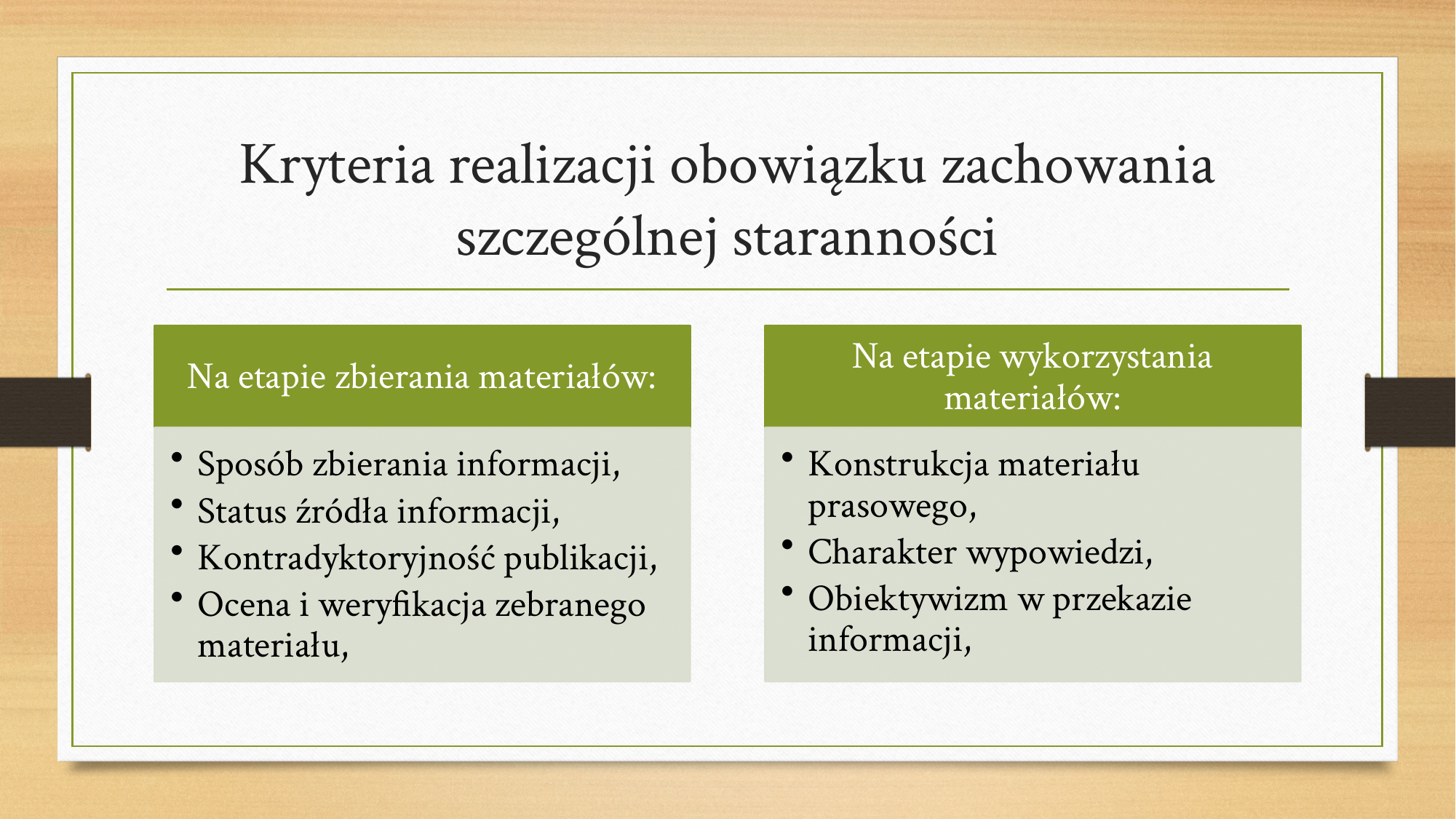

# Kryteria realizacji obowiązku zachowania szczególnej staranności
Na etapie zbierania materiałów:
Sposób zbierania informacji,
Status źródła informacji,
Kontradyktoryjność publikacji,
Ocena i weryfikacja zebranego materiału,
Na etapie wykorzystania materiałów:
Konstrukcja materiału prasowego,
Charakter wypowiedzi,
Obiektywizm w przekazie informacji,